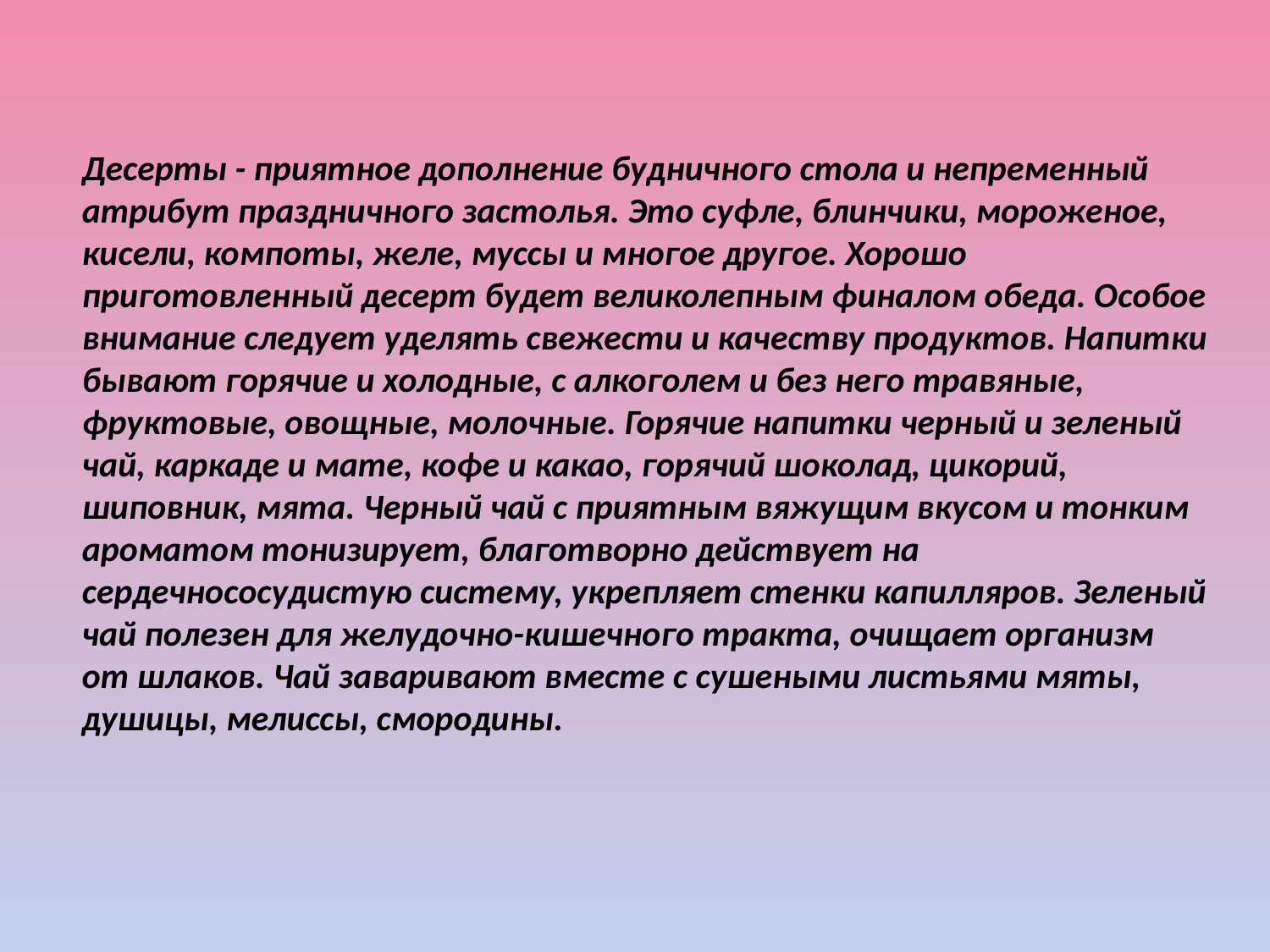

Десерты - приятное дополнение будничного стола и непременный атрибут праздничного застолья. Это суфле, блинчики, мороженое, кисели, компоты, желе, муссы и многое другое. Хорошо приготовленный десерт будет великолепным финалом обеда. Особое внимание следует уделять свежести и качеству продуктов. Напитки бывают горячие и холодные, с алкоголем и без него травяные, фруктовые, овощные, молочные. Горячие напитки черный и зеленый чай, каркаде и мате, кофе и какао, горячий шоколад, цикорий, шиповник, мята. Черный чай с приятным вяжущим вкусом и тонким ароматом тонизирует, благотворно действует на сердечнососудистую систему, укрепляет стенки капилляров. Зеленый чай полезен для желудочно-кишечного тракта, очищает организм от шлаков. Чай заваривают вместе с сушеными листьями мяты, душицы, мелиссы, смородины.